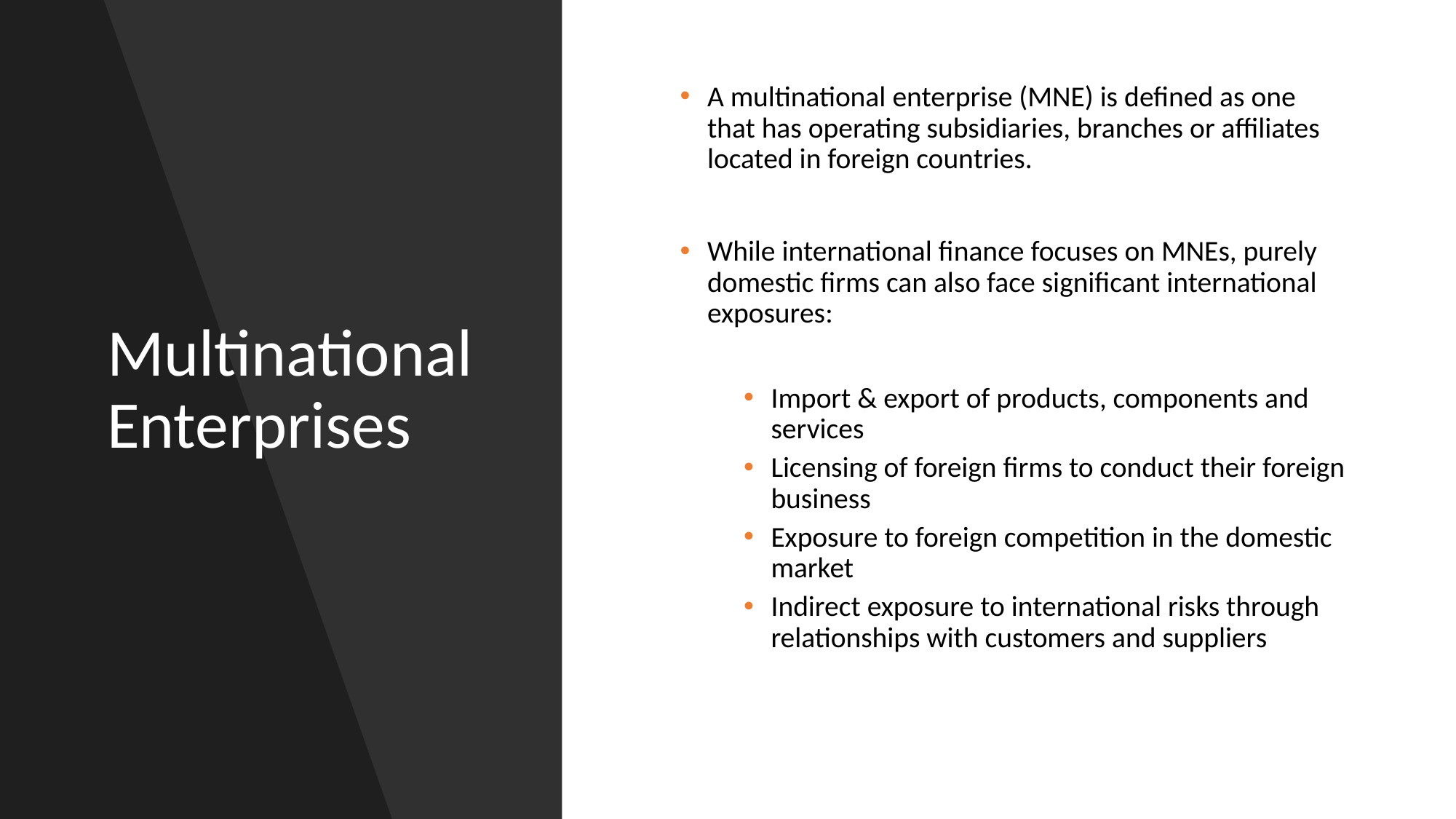

# Multinational Enterprises
A multinational enterprise (MNE) is defined as one that has operating subsidiaries, branches or affiliates located in foreign countries.

While international finance focuses on MNEs, purely domestic firms can also face significant international exposures:

Import & export of products, components and services
Licensing of foreign firms to conduct their foreign business
Exposure to foreign competition in the domestic market
Indirect exposure to international risks through relationships with customers and suppliers